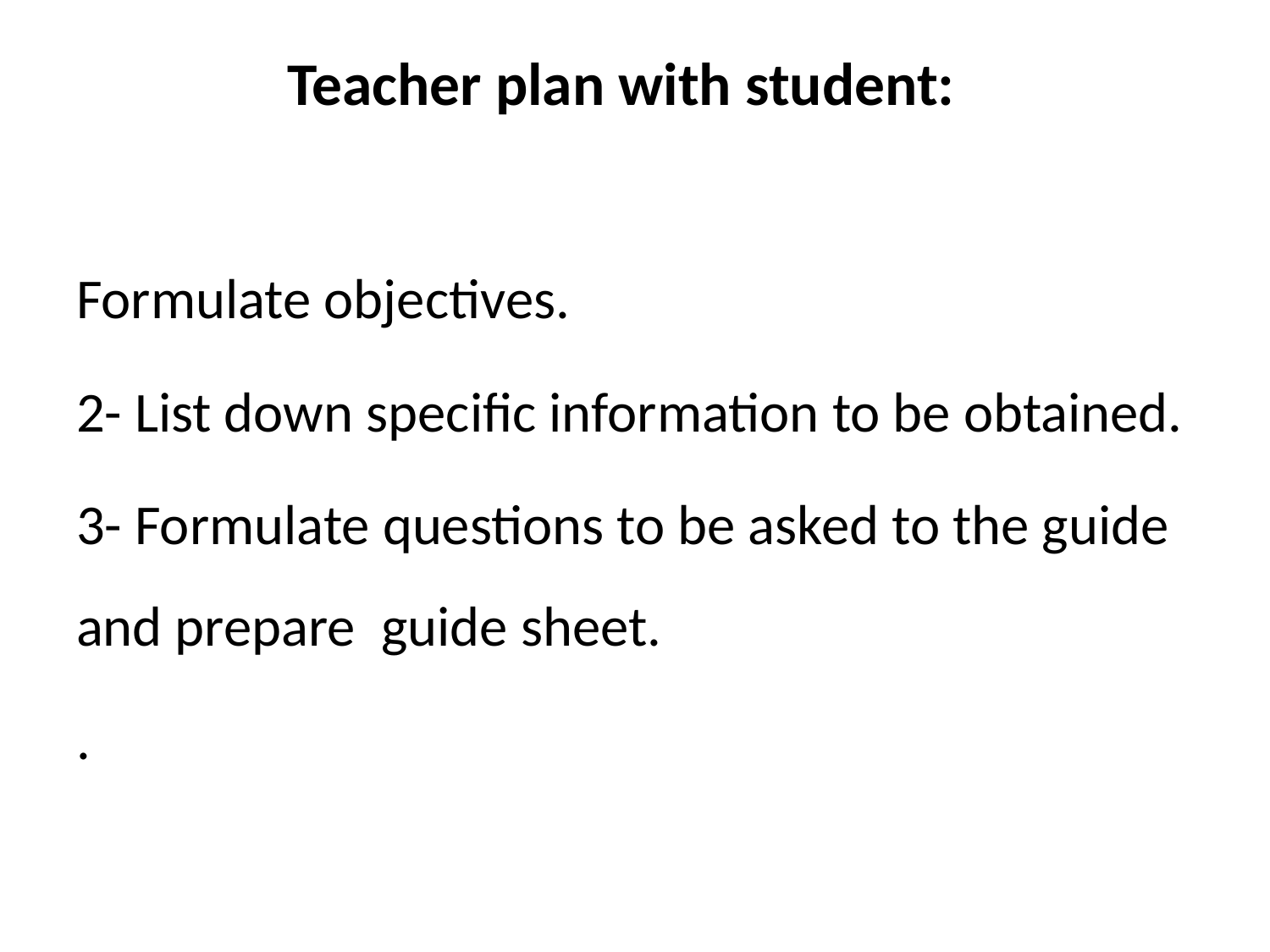

# Teacher plan with student:
Formulate objectives.
2- List down specific information to be obtained.
3- Formulate questions to be asked to the guide and prepare  guide sheet.
.